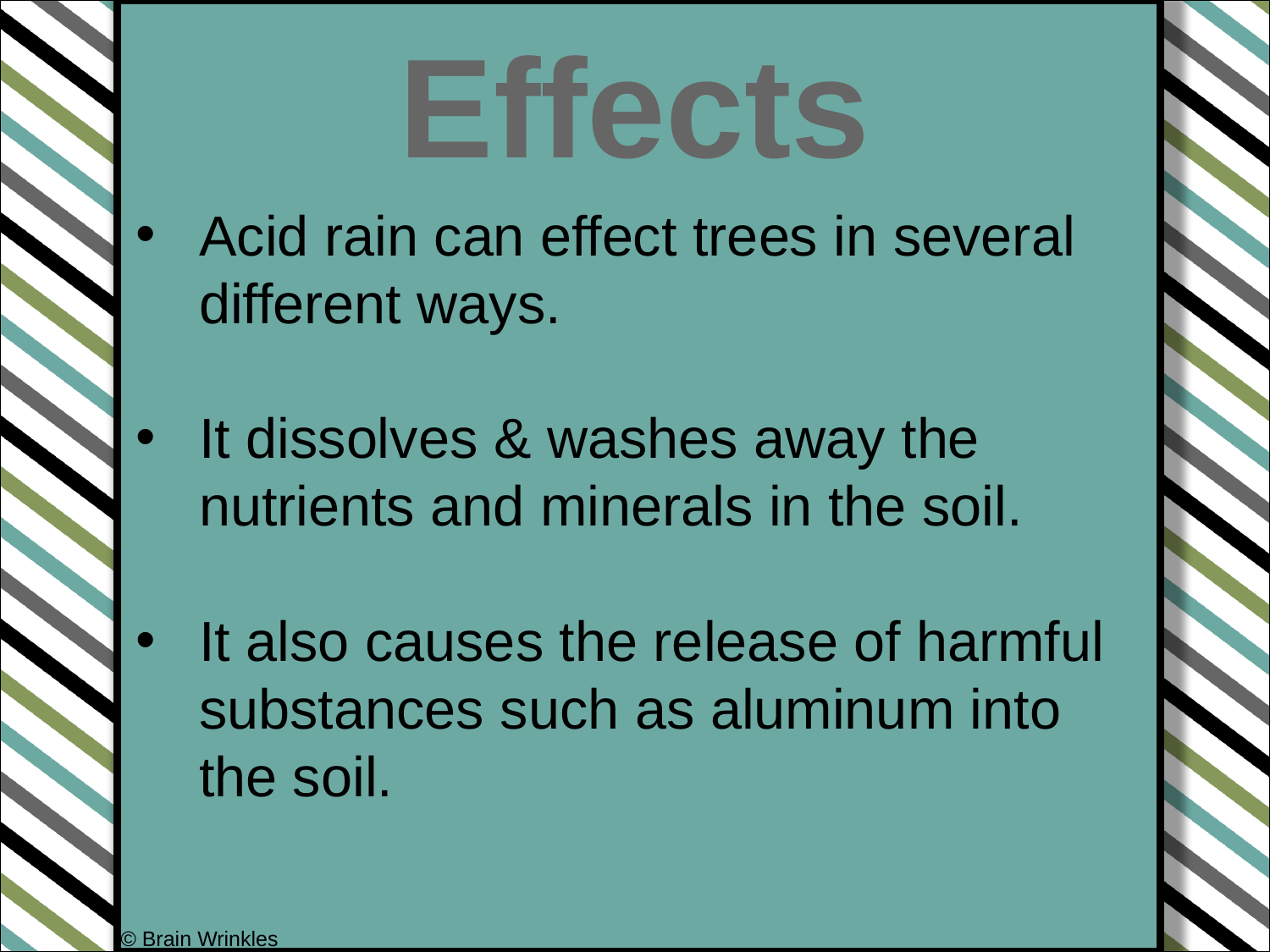

Effects
Acid rain can effect trees in several different ways.

It dissolves & washes away the nutrients and minerals in the soil.

It also causes the release of harmful substances such as aluminum into the soil.

© Brain Wrinkles